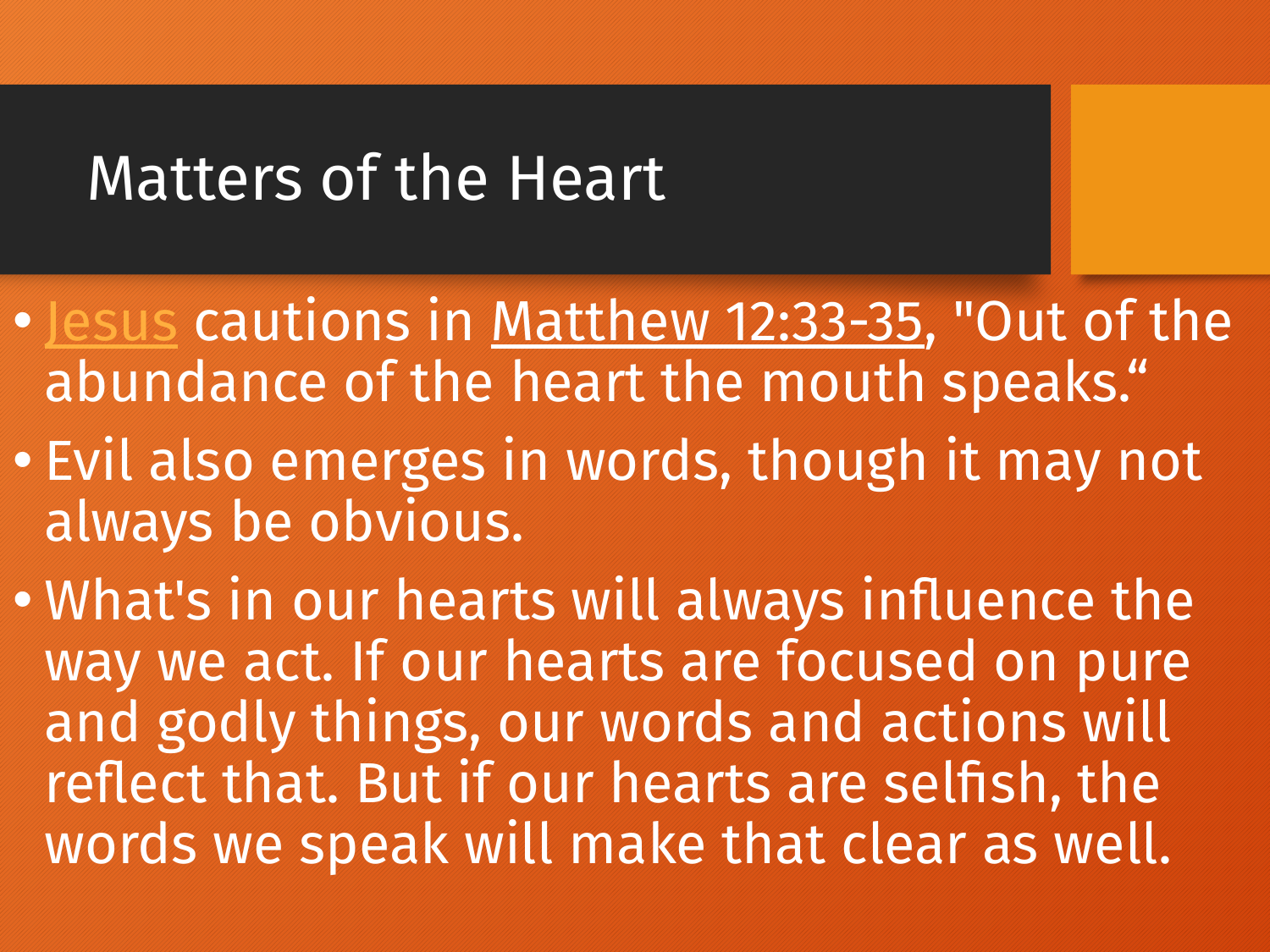

# Matters of the Heart
Jesus cautions in Matthew 12:33-35, "Out of the abundance of the heart the mouth speaks.“
Evil also emerges in words, though it may not always be obvious.
What's in our hearts will always influence the way we act. If our hearts are focused on pure and godly things, our words and actions will reflect that. But if our hearts are selfish, the words we speak will make that clear as well.